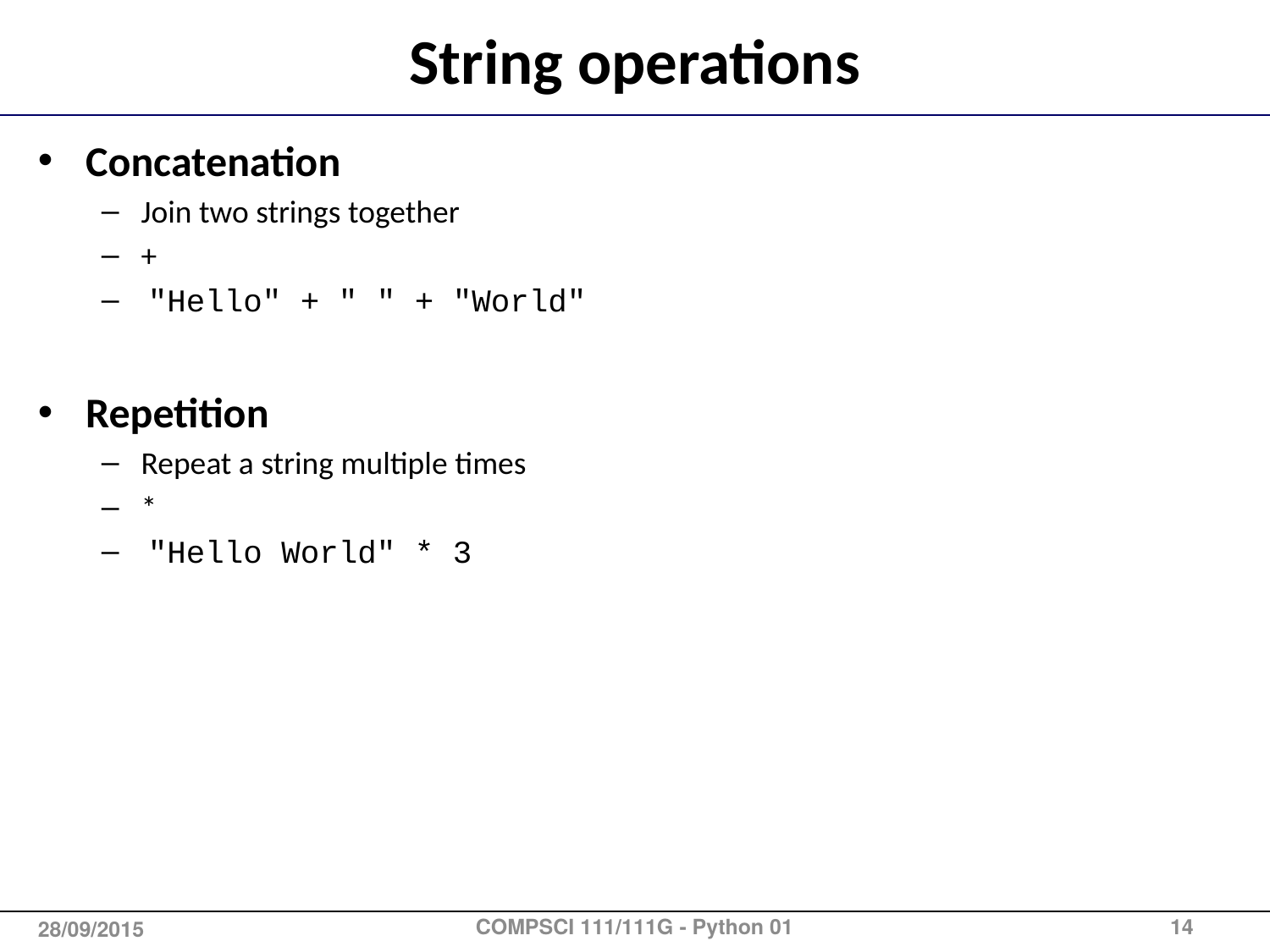

# String operations
Concatenation
Join two strings together
+
 "Hello" + " " + "World"

Repetition
Repeat a string multiple times
*
 "Hello World" * 3

28/09/2015
COMPSCI 111/111G - Python 01
14